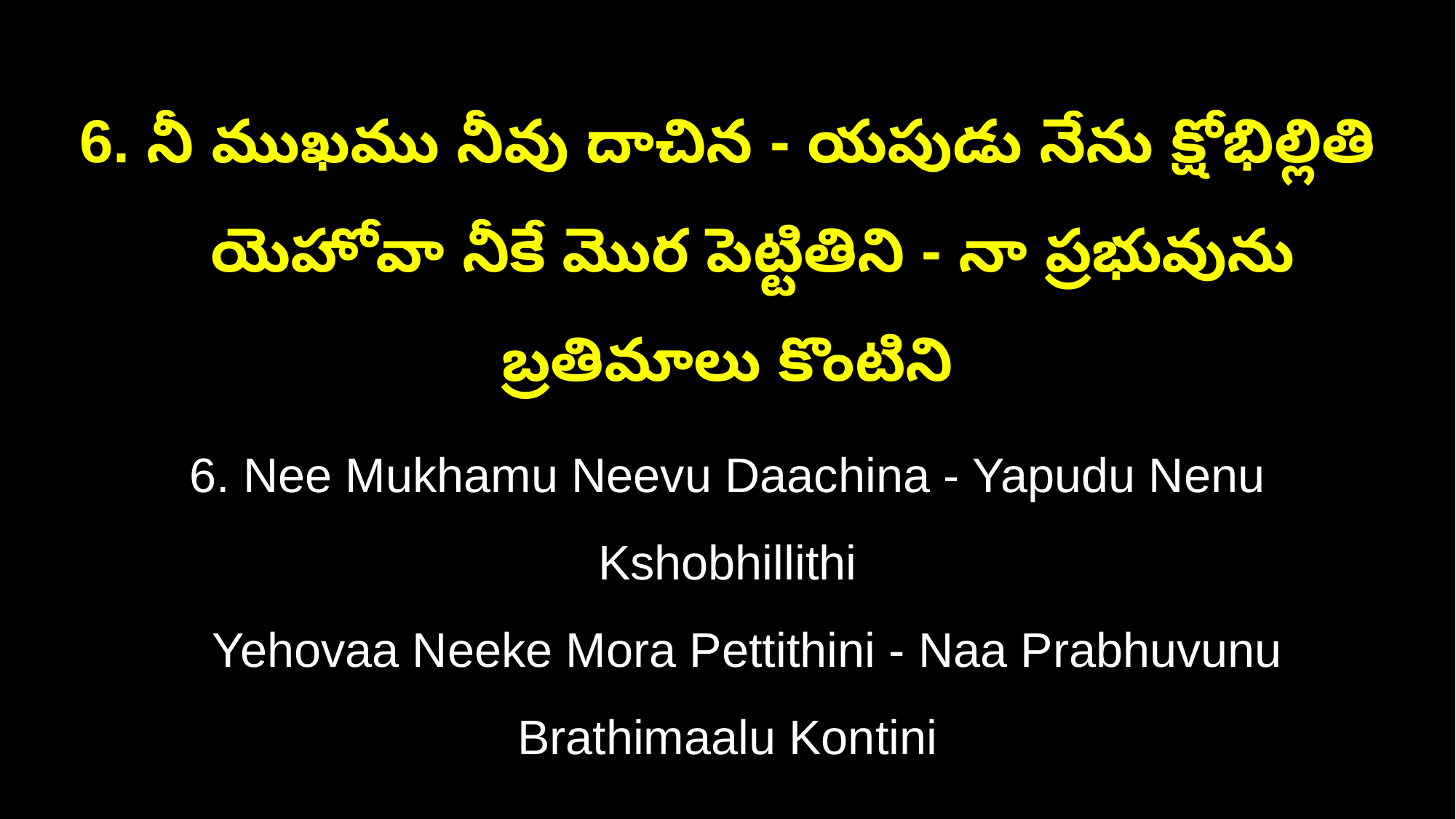

6. నీ ముఖము నీవు దాచిన - యపుడు నేను క్షోభిల్లితి
   యెహోవా నీకే మొర పెట్టితిని - నా ప్రభువును బ్రతిమాలు కొంటిని
6. Nee Mukhamu Neevu Daachina - Yapudu Nenu Kshobhillithi
   Yehovaa Neeke Mora Pettithini - Naa Prabhuvunu Brathimaalu Kontini